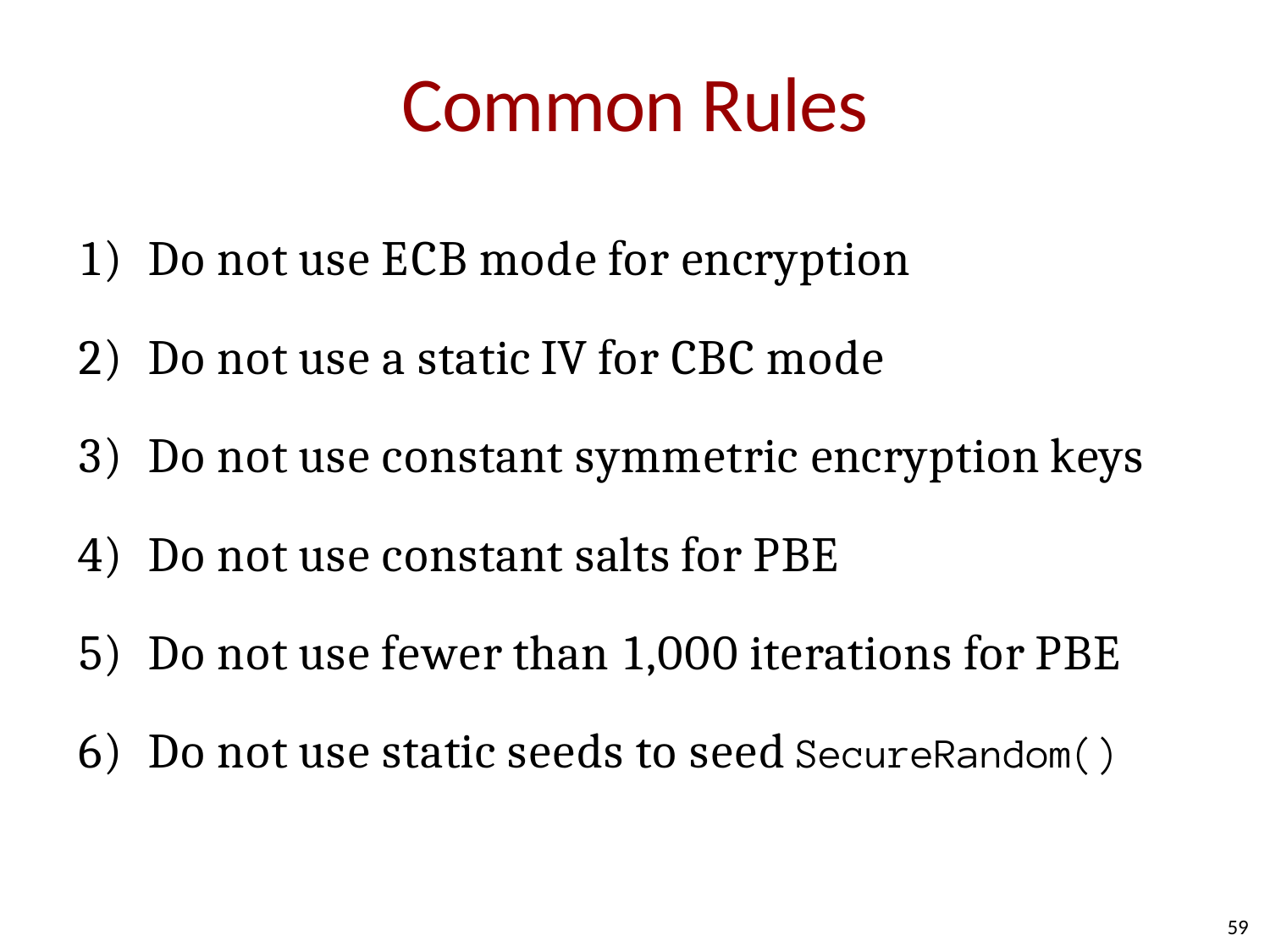

# Common Rules
Do not use ECB mode for encryption
Do not use a static IV for CBC mode
Do not use constant symmetric encryption keys
Do not use constant salts for PBE
Do not use fewer than 1,000 iterations for PBE
Do not use static seeds to seed SecureRandom()
59